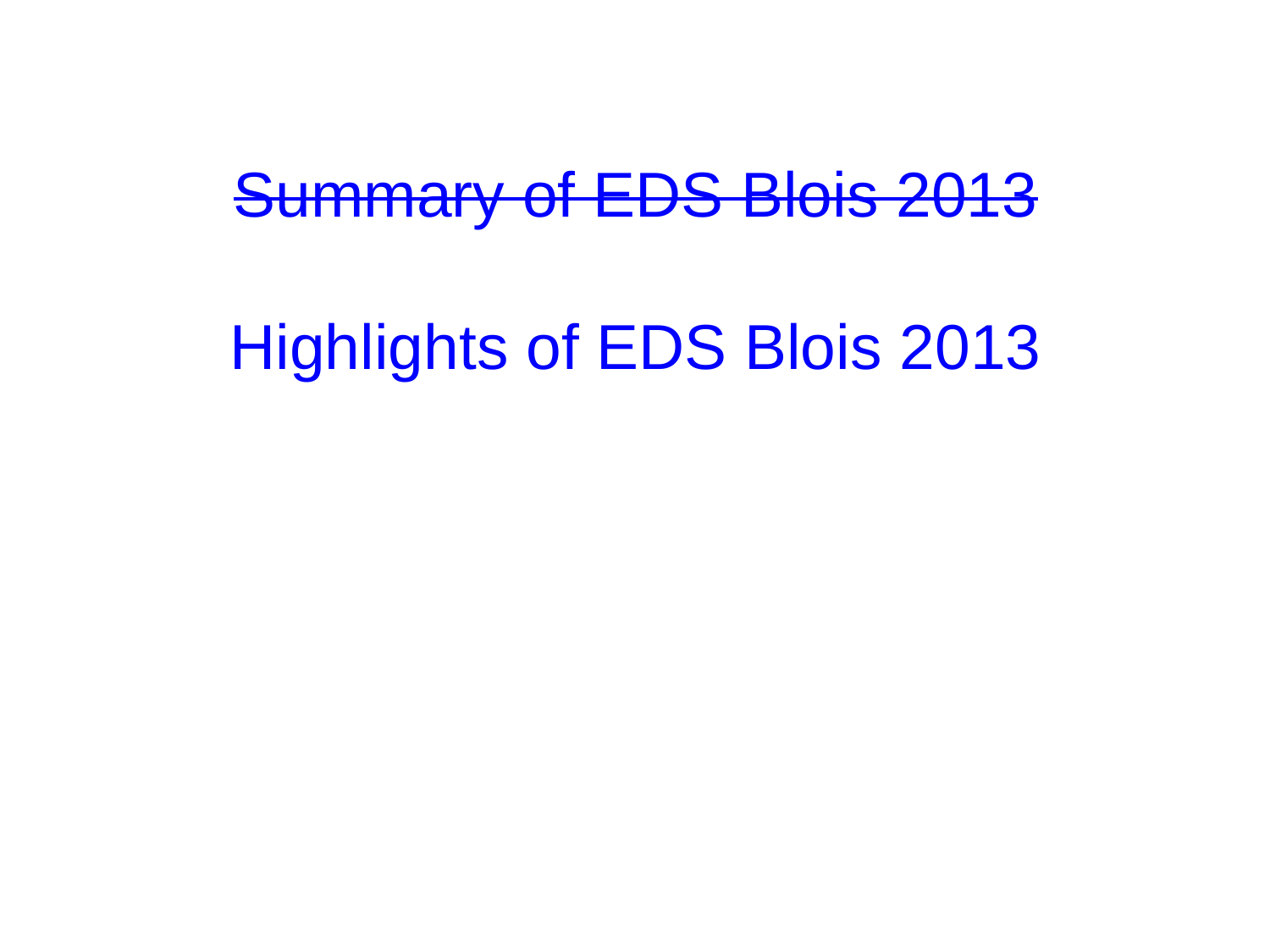

Summary of EDS Blois 2013

Highlights of EDS Blois 2013